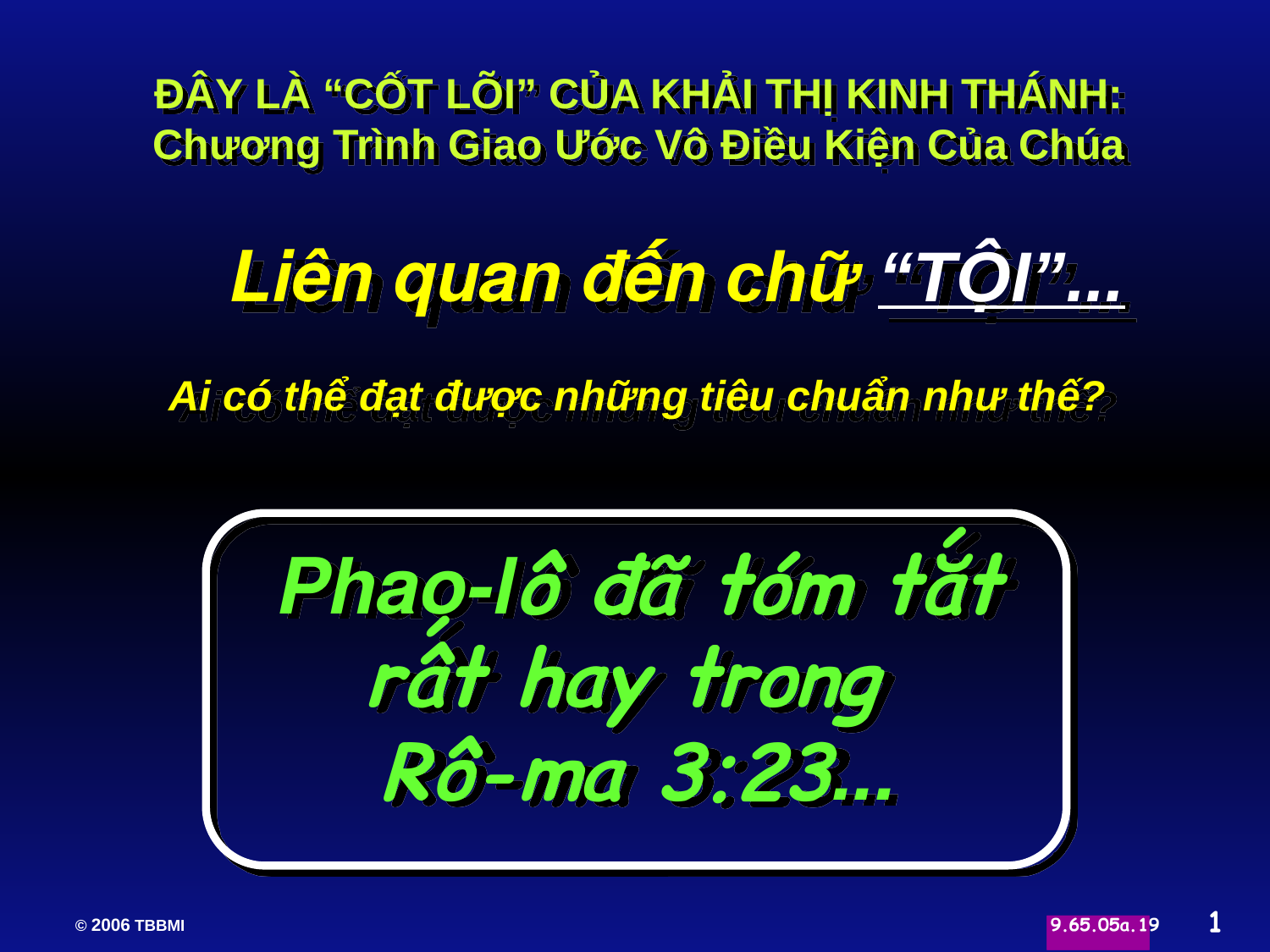

ĐÂY LÀ “CỐT LÕI” CỦA KHẢI THỊ KINH THÁNH:
Chương Trình Giao Ước Vô Điều Kiện Của Chúa
Liên quan đến chữ “TỘI”...
Ai có thể đạt được những tiêu chuẩn như thế?

Phao-lô đã tóm tắt
rất hay trong
Rô-ma 3:23...

1
19